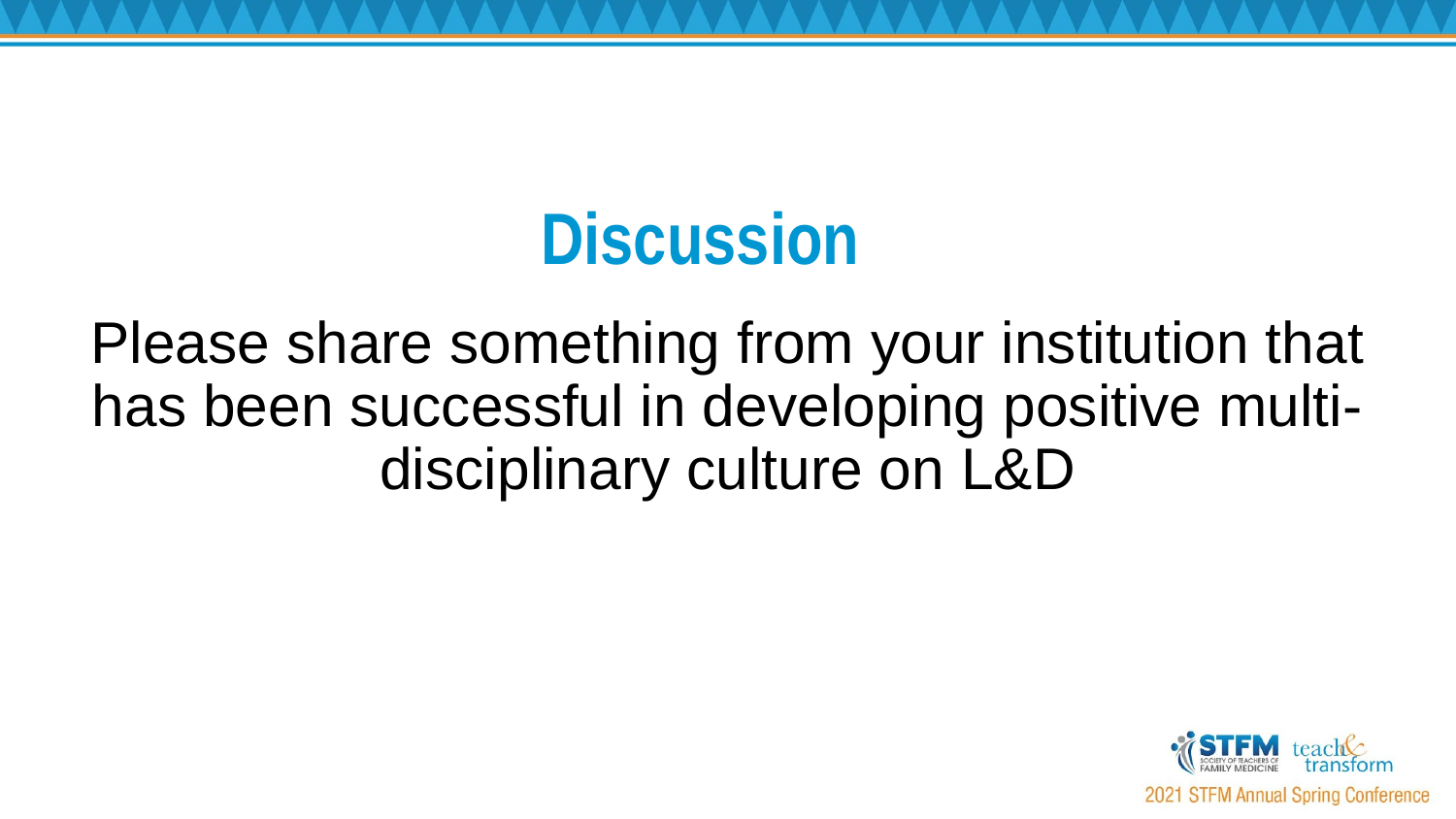

# Discussion
Please share something from your institution that has been successful in developing positive multi-disciplinary culture on L&D